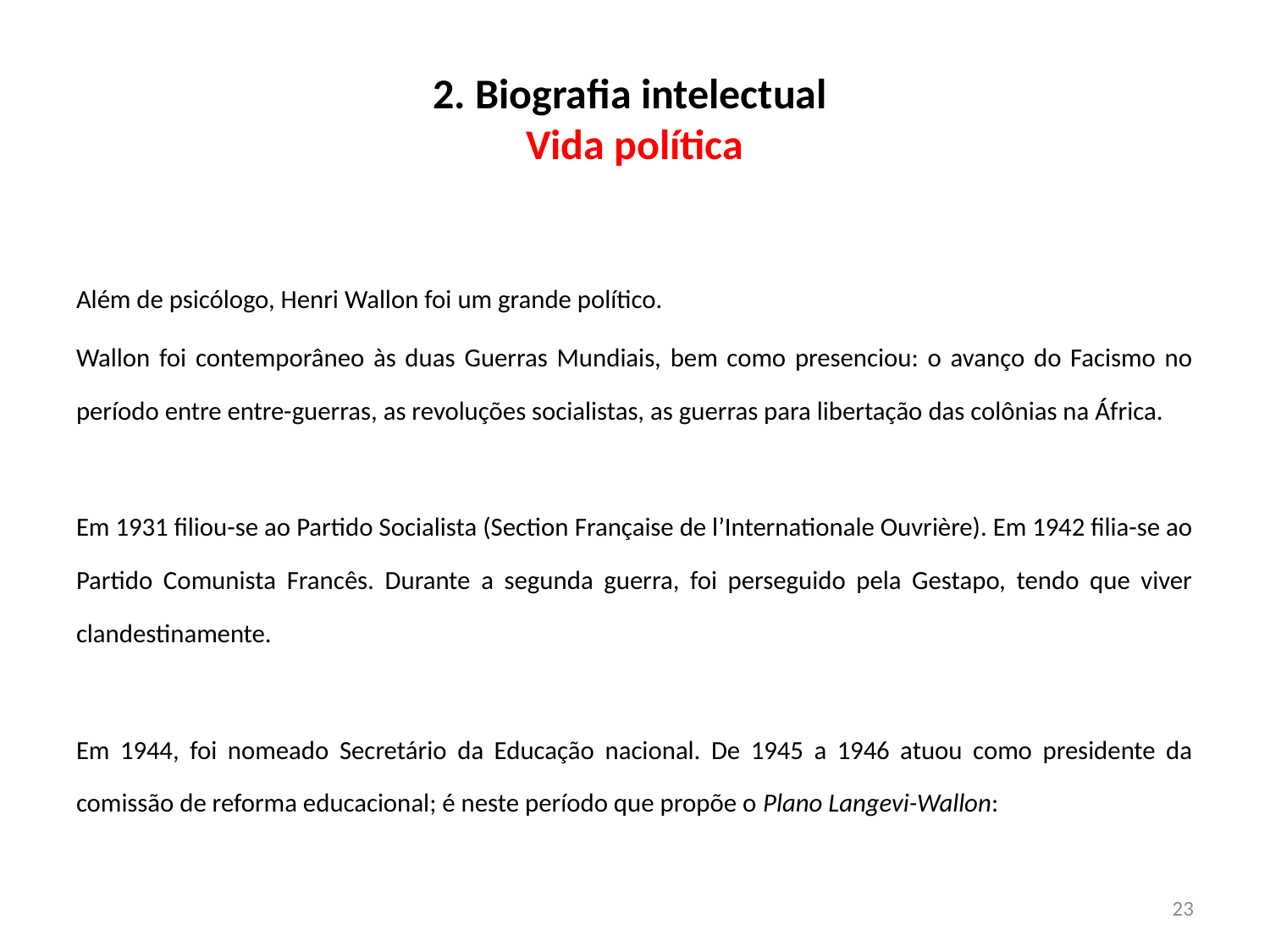

# 2. Biografia intelectual Vida política

Além de psicólogo, Henri Wallon foi um grande político.
Wallon foi contemporâneo às duas Guerras Mundiais, bem como presenciou: o avanço do Facismo no período entre entre-guerras, as revoluções socialistas, as guerras para libertação das colônias na África.

Em 1931 filiou-se ao Partido Socialista (Section Française de l’Internationale Ouvrière). Em 1942 filia-se ao Partido Comunista Francês. Durante a segunda guerra, foi perseguido pela Gestapo, tendo que viver clandestinamente.

Em 1944, foi nomeado Secretário da Educação nacional. De 1945 a 1946 atuou como presidente da comissão de reforma educacional; é neste período que propõe o Plano Langevi-Wallon:

23